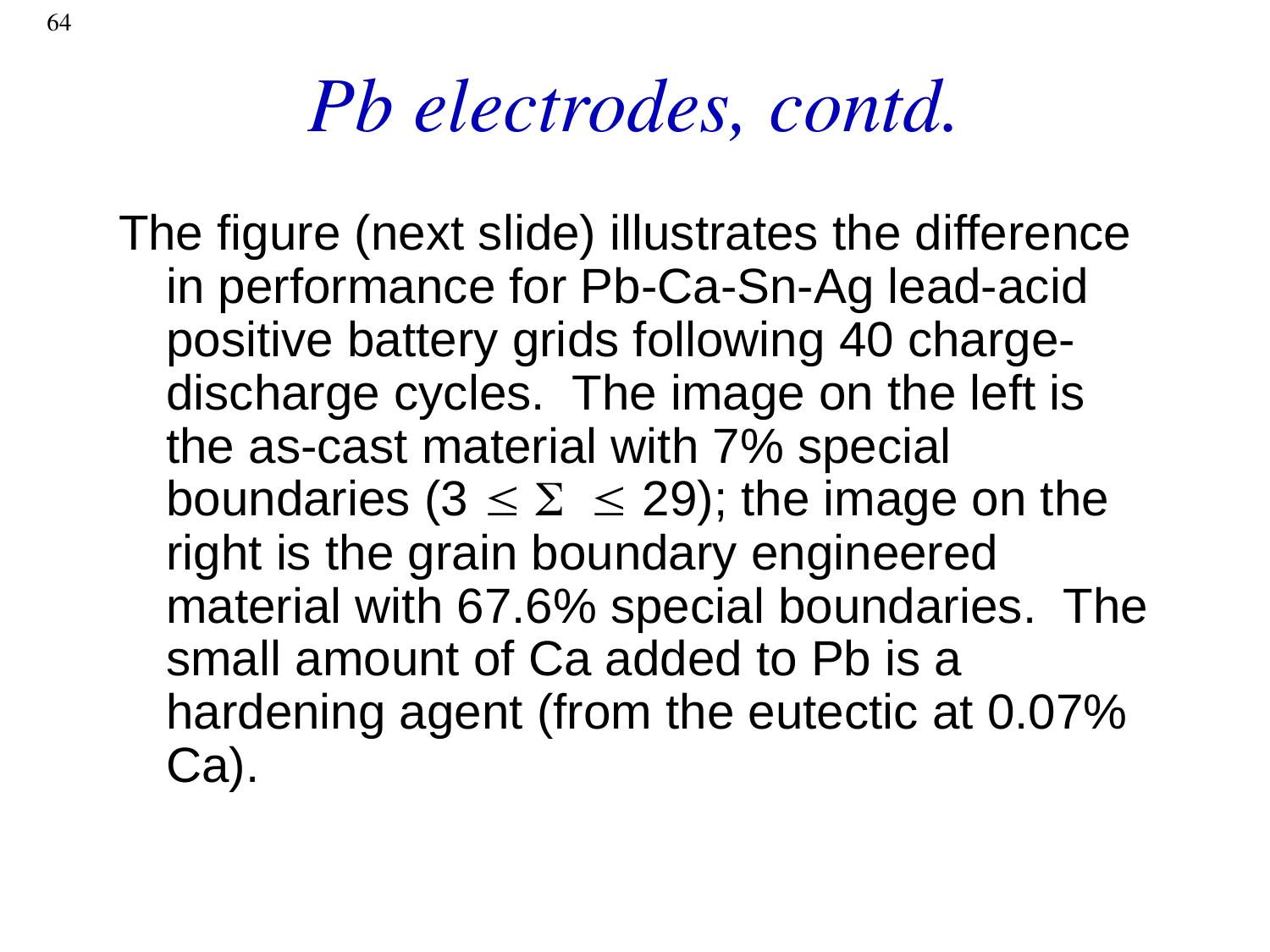

64
# Pb electrodes, contd.
The figure (next slide) illustrates the difference in performance for Pb-Ca-Sn-Ag lead-acid positive battery grids following 40 charge-discharge cycles.  The image on the left is the as-cast material with 7% special boundaries (3 ≤ Σ ≤ 29); the image on the right is the grain boundary engineered material with 67.6% special boundaries.  The small amount of Ca added to Pb is a hardening agent (from the eutectic at 0.07% Ca).